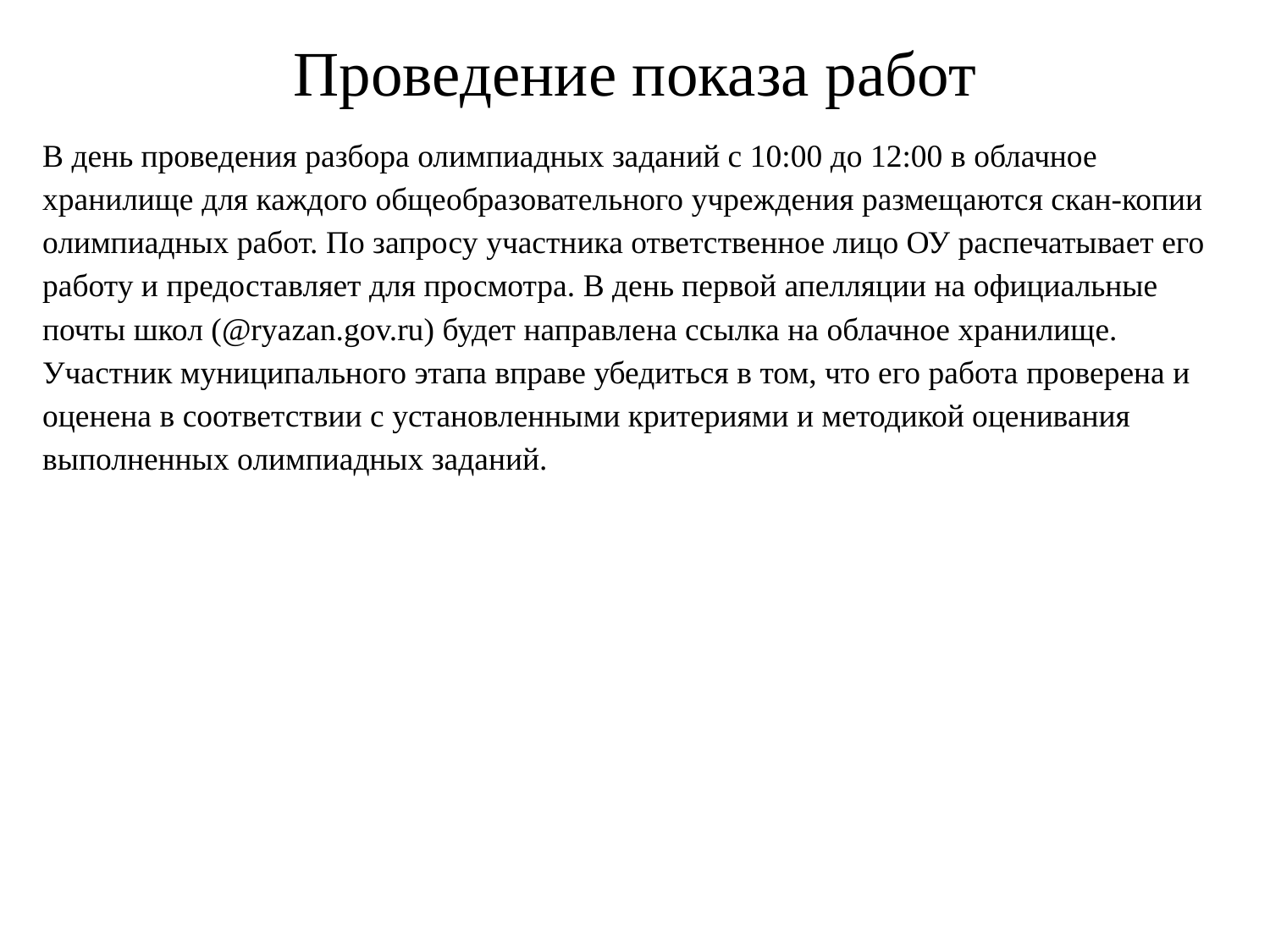

Проведение показа работ
В день проведения разбора олимпиадных заданий с 10:00 до 12:00 в облачное хранилище для каждого общеобразовательного учреждения размещаются скан-копии олимпиадных работ. По запросу участника ответственное лицо ОУ распечатывает его работу и предоставляет для просмотра. В день первой апелляции на официальные почты школ (@ryazan.gov.ru) будет направлена ссылка на облачное хранилище. Участник муниципального этапа вправе убедиться в том, что его работа проверена и оценена в соответствии с установленными критериями и методикой оценивания выполненных олимпиадных заданий.